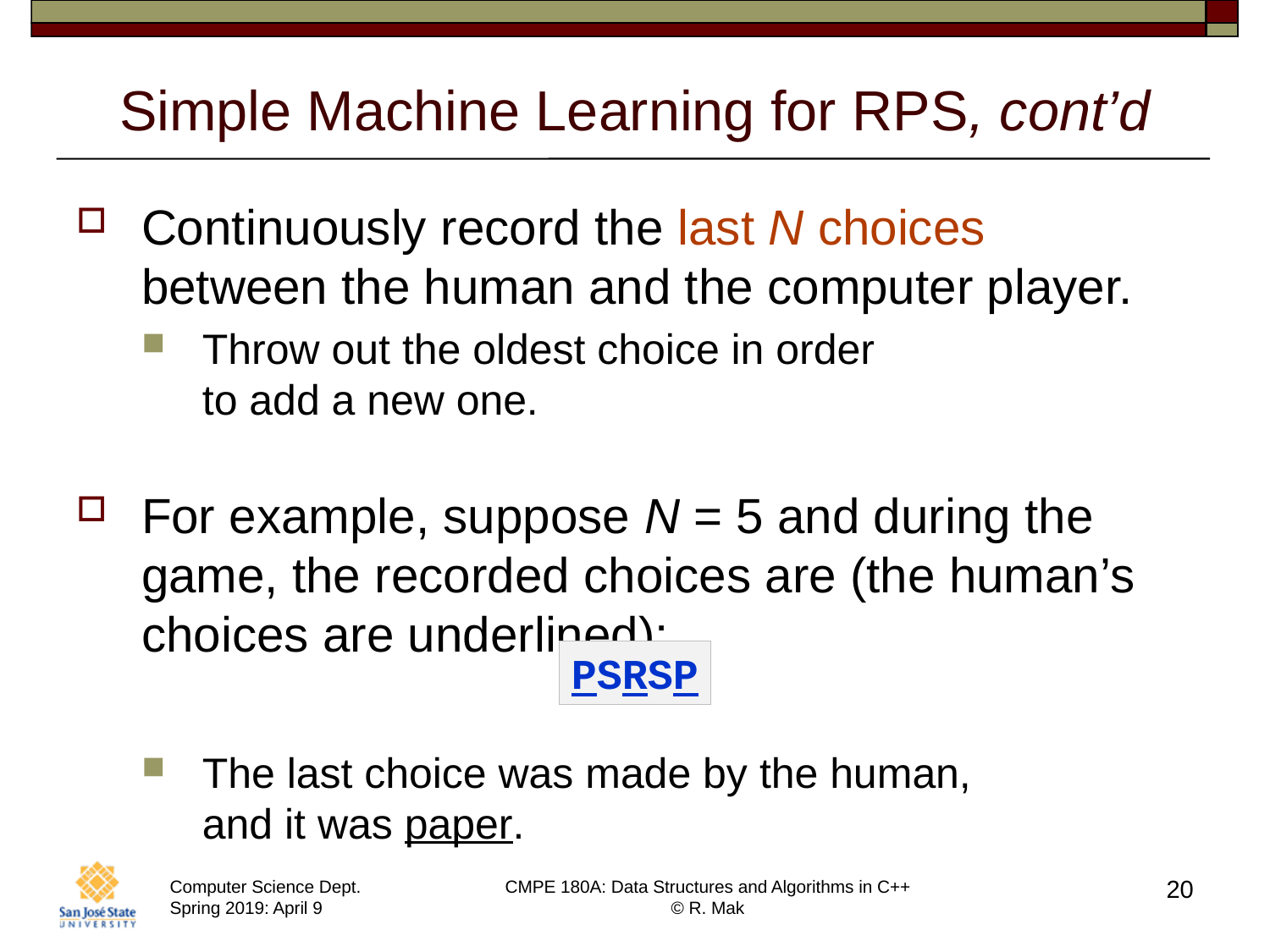

# Simple Machine Learning for RPS, cont’d
Continuously record the last N choices
between the human and the computer player.
Throw out the oldest choice in order
to add a new one.

For example, suppose N = 5 and during the game, the recorded choices are (the human’s choices are underlined):

The last choice was made by the human,
and it was paper.
PSRSP
20